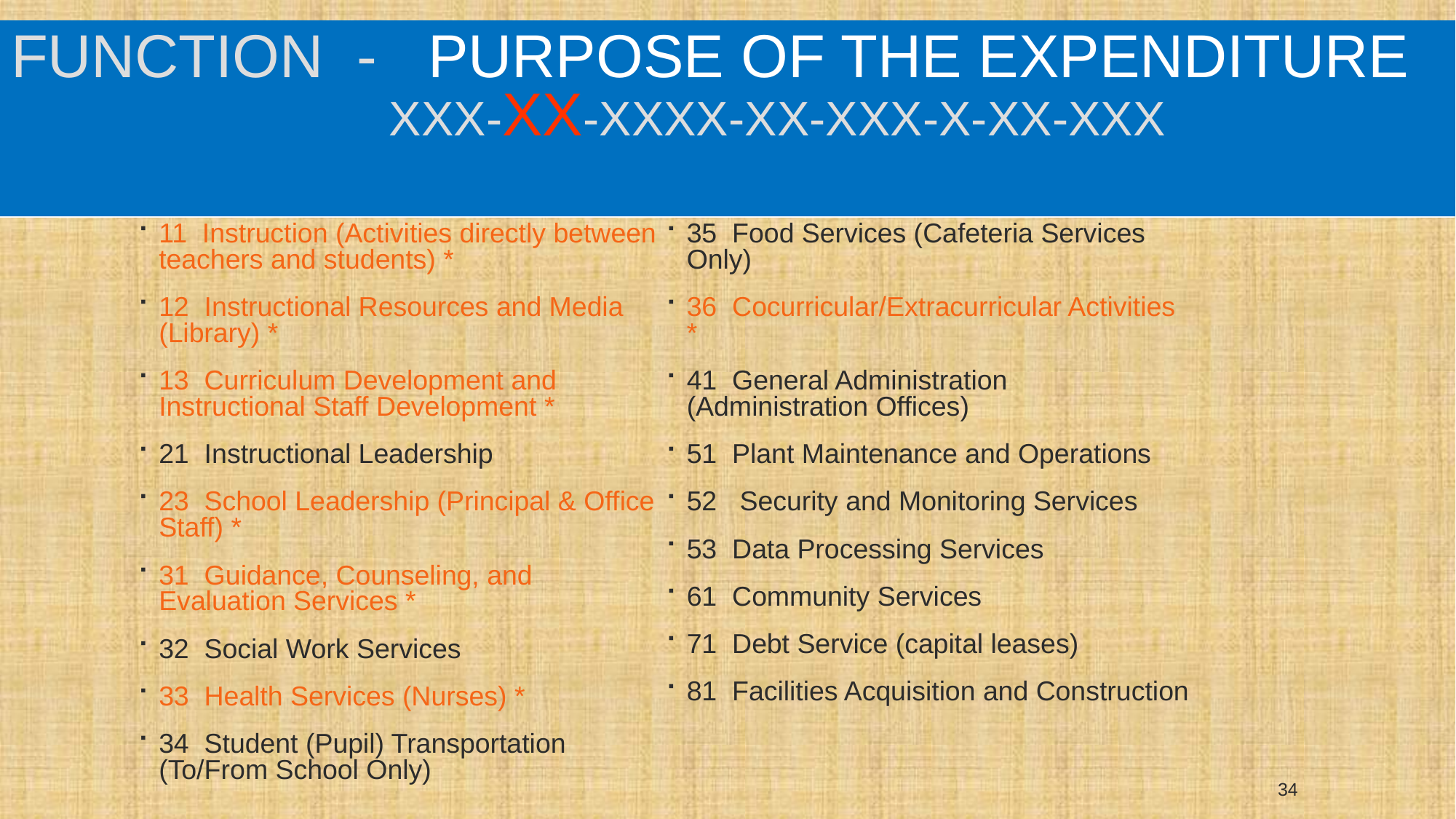

# FUNCTION  -   Purpose of the Expenditure XXX-XX-XXXX-XX-XXX-X-XX-XXX
11  Instruction (Activities directly between teachers and students) *
12  Instructional Resources and Media (Library) *
13  Curriculum Development and       Instructional Staff Development *
21  Instructional Leadership
23  School Leadership (Principal & Office Staff) *
31  Guidance, Counseling, and Evaluation Services *
32  Social Work Services
33  Health Services (Nurses) *
34  Student (Pupil) Transportation (To/From School Only)
35  Food Services (Cafeteria Services Only)
36  Cocurricular/Extracurricular Activities *
41  General Administration (Administration Offices)
51  Plant Maintenance and Operations
52   Security and Monitoring Services
53  Data Processing Services
61  Community Services
71  Debt Service (capital leases)
81  Facilities Acquisition and Construction
34